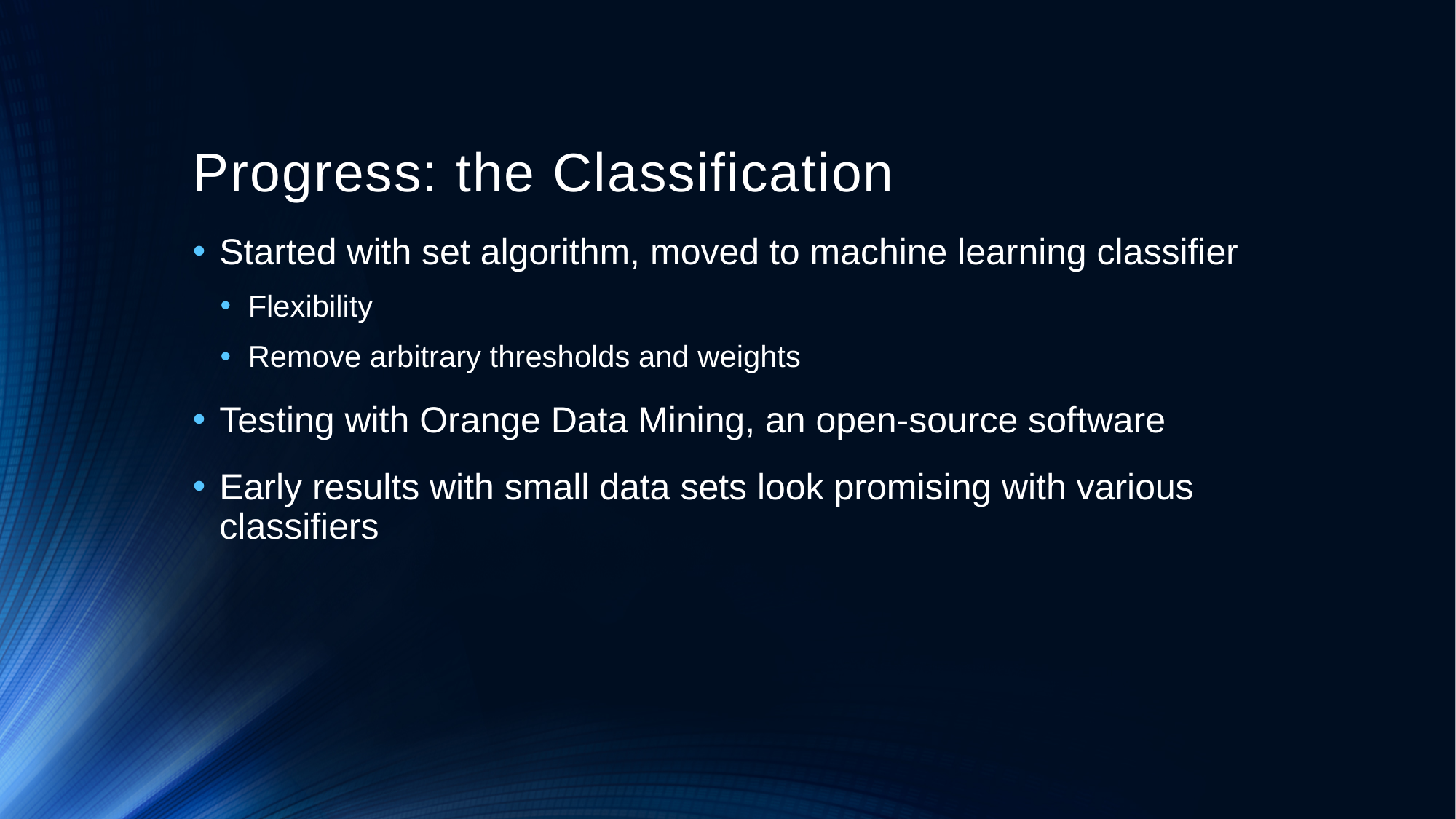

# Progress: the Classification
Started with set algorithm, moved to machine learning classifier
Flexibility
Remove arbitrary thresholds and weights
Testing with Orange Data Mining, an open-source software
Early results with small data sets look promising with various classifiers